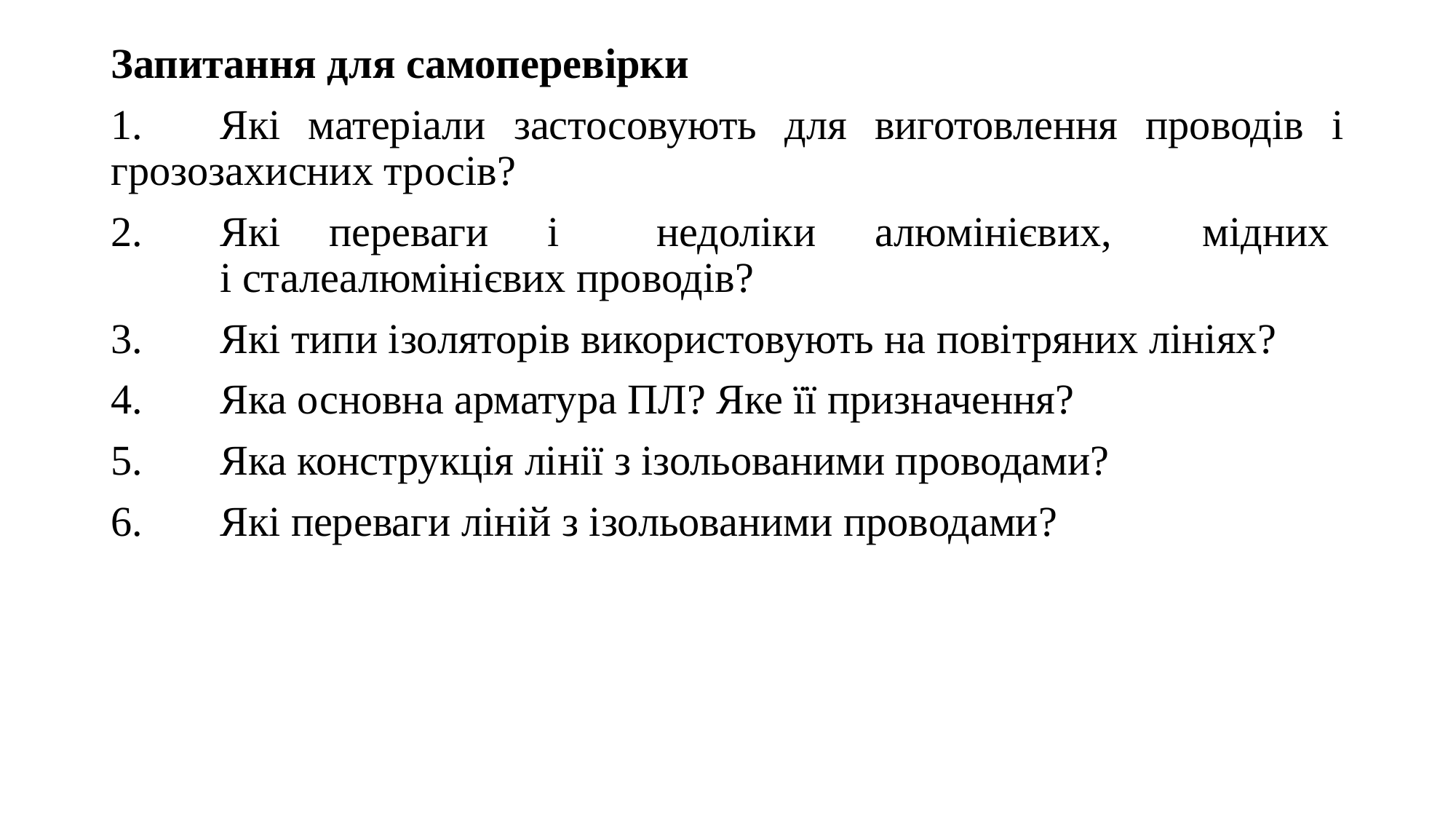

Запитання для самоперевірки
1.	Які матеріали застосовують для виготовлення проводів і грозозахисних тросів?
2.	Які	переваги	і	недоліки	алюмінієвих,	мідних	і сталеалюмінієвих проводів?
3.	Які типи ізоляторів використовують на повітряних лініях?
4.	Яка основна арматура ПЛ? Яке її призначення?
5.	Яка конструкція лінії з ізольованими проводами?
6.	Які переваги ліній з ізольованими проводами?